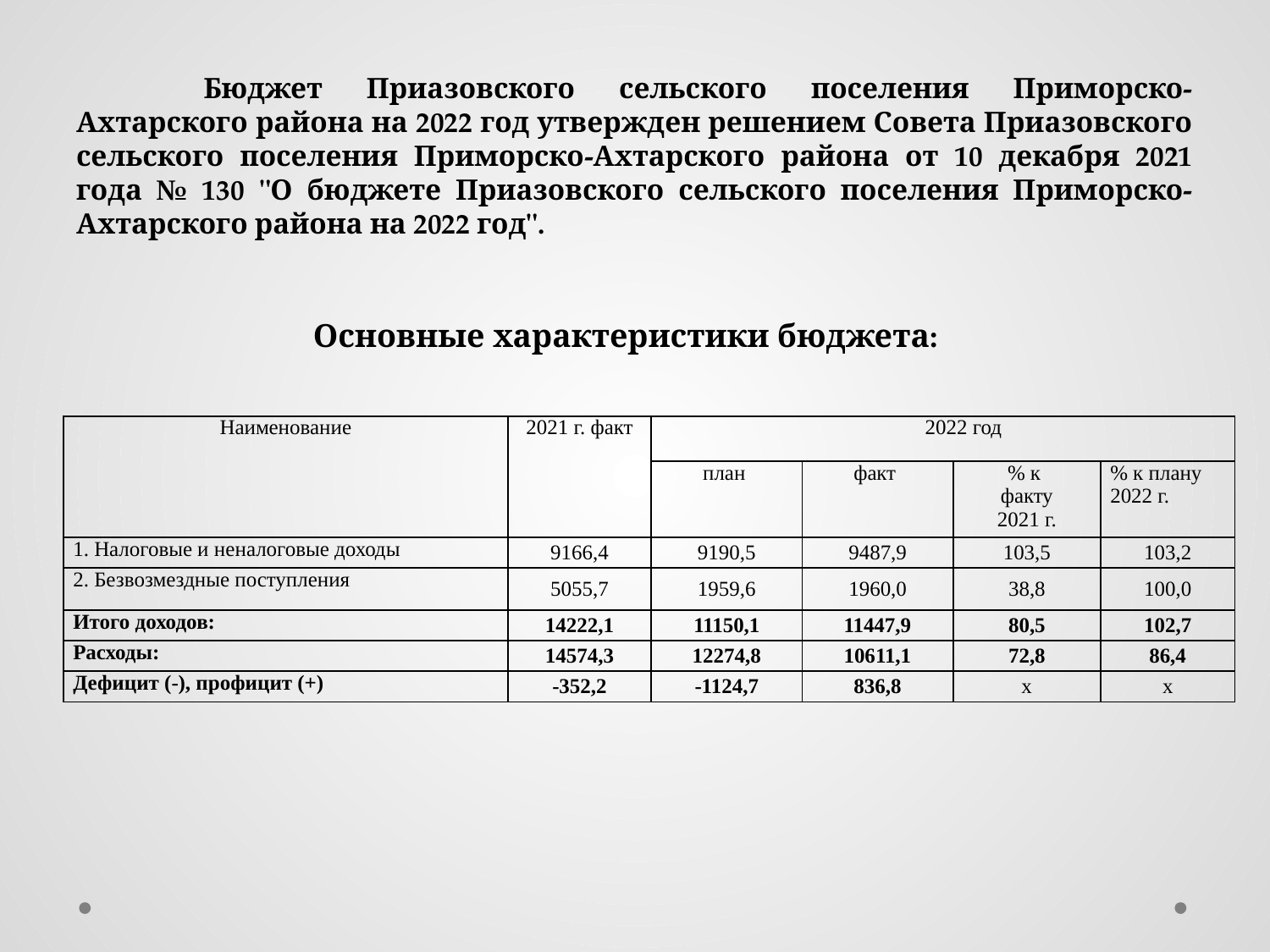

# Бюджет Приазовского сельского поселения Приморско-Ахтарского района на 2022 год утвержден решением Совета Приазовского сельского поселения Приморско-Ахтарского района от 10 декабря 2021 года № 130 "О бюджете Приазовского сельского поселения Приморско-Ахтарского района на 2022 год".
Основные характеристики бюджета:
| Наименование | 2021 г. факт | 2022 год |  |  |  |
| --- | --- | --- | --- | --- | --- |
|  |  | план | факт | % к факту 2021 г. | % к плану 2022 г. |
| 1. Налоговые и неналоговые доходы | 9166,4 | 9190,5 | 9487,9 | 103,5 | 103,2 |
| 2. Безвозмездные поступления | 5055,7 | 1959,6 | 1960,0 | 38,8 | 100,0 |
| Итого доходов: | 14222,1 | 11150,1 | 11447,9 | 80,5 | 102,7 |
| Расходы: | 14574,3 | 12274,8 | 10611,1 | 72,8 | 86,4 |
| Дефицит (-), профицит (+) | -352,2 | -1124,7 | 836,8 | х | х |